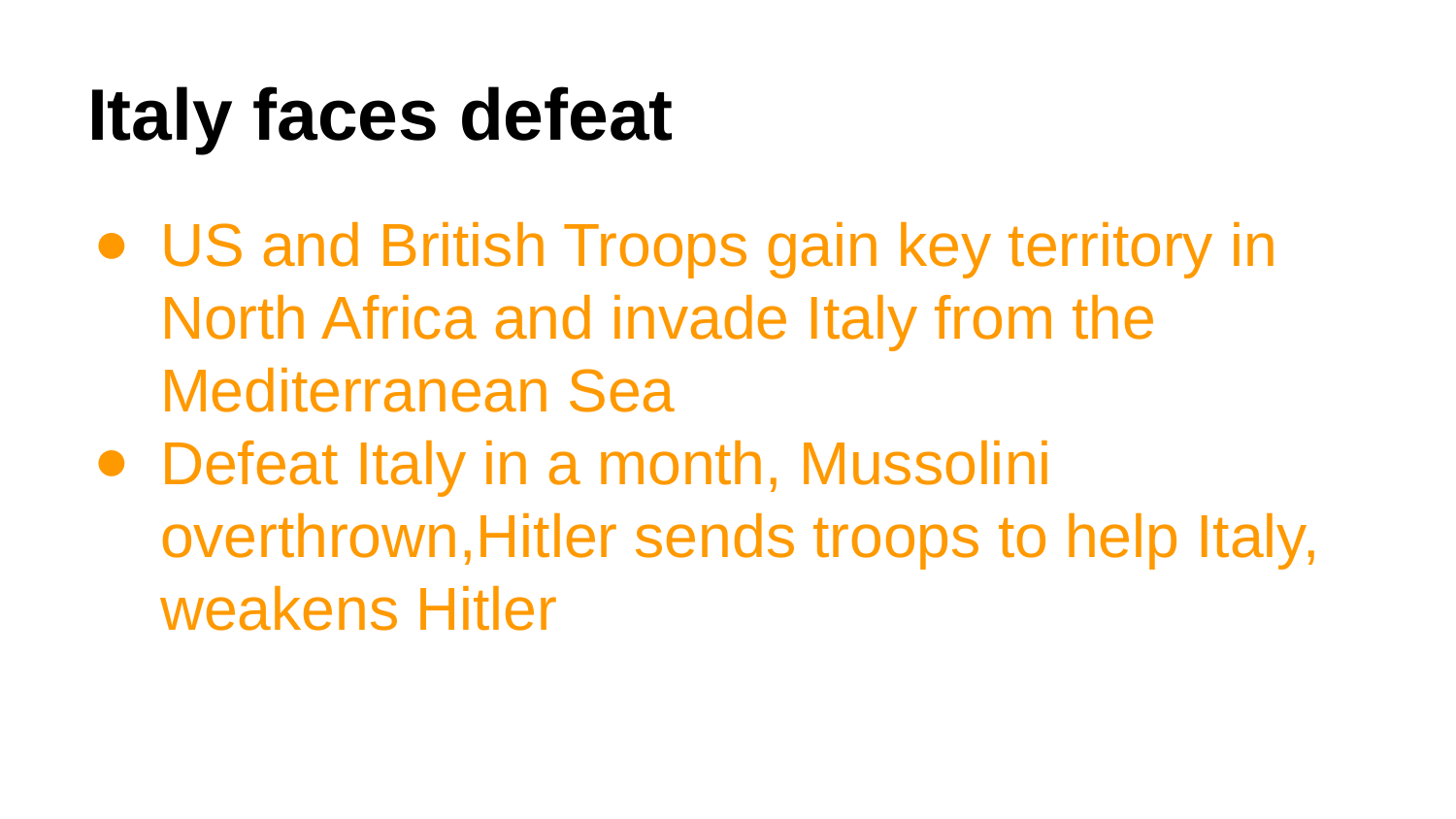

# Italy faces defeat
US and British Troops gain key territory in North Africa and invade Italy from the Mediterranean Sea
Defeat Italy in a month, Mussolini overthrown,Hitler sends troops to help Italy, weakens Hitler